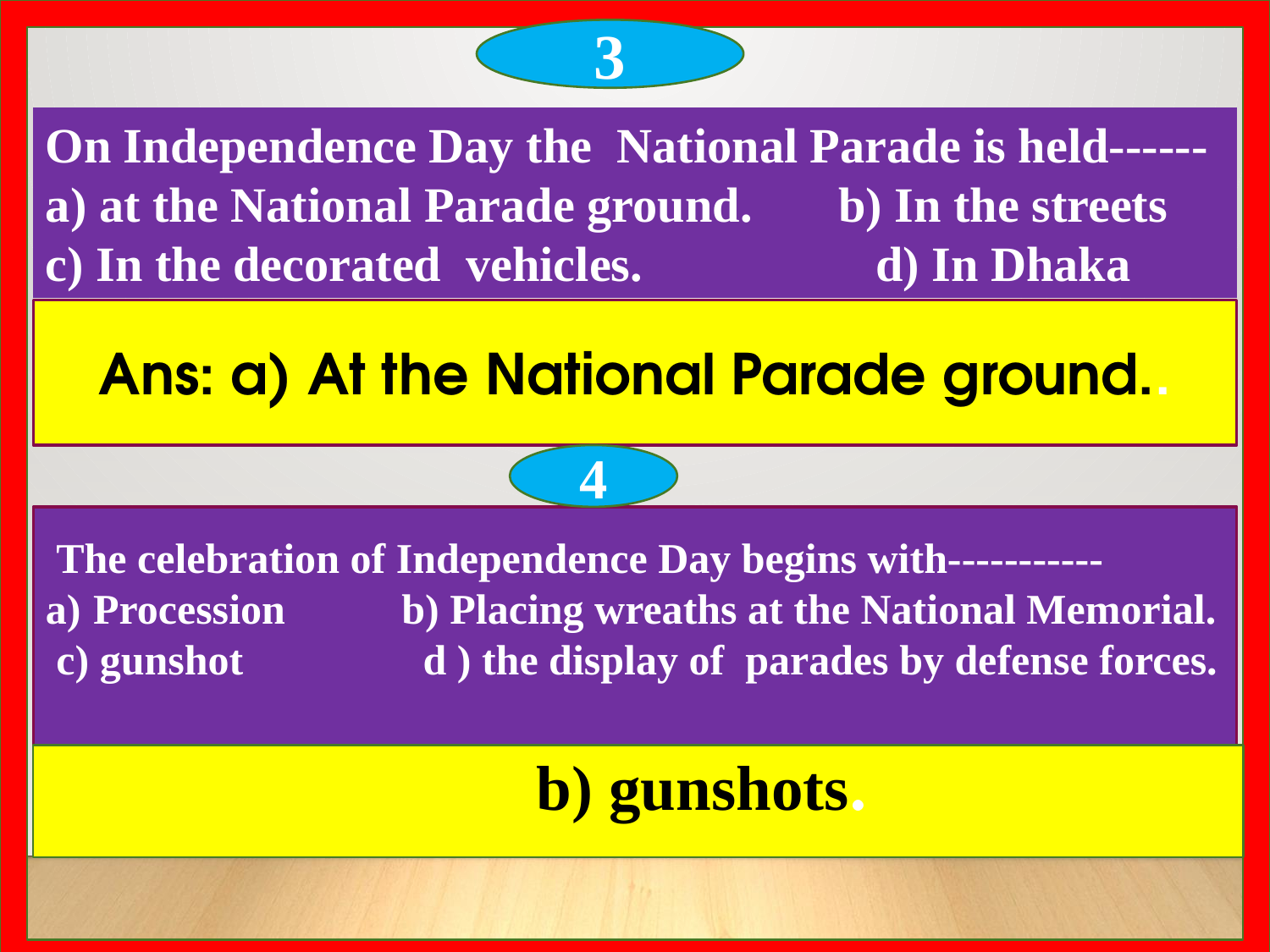

3
On Independence Day the  National Parade is held------
a) at the National Parade ground.       b) In the streets
c) In the decorated  vehicles.                   d) In Dhaka
Ans: a) At the National Parade ground..
4
 The celebration of Independence Day begins with-----------
Procession           b) Placing wreaths at the National Memorial.
 c) gunshot                 d ) the display of  parades by defense forces.

	b) gunshots.